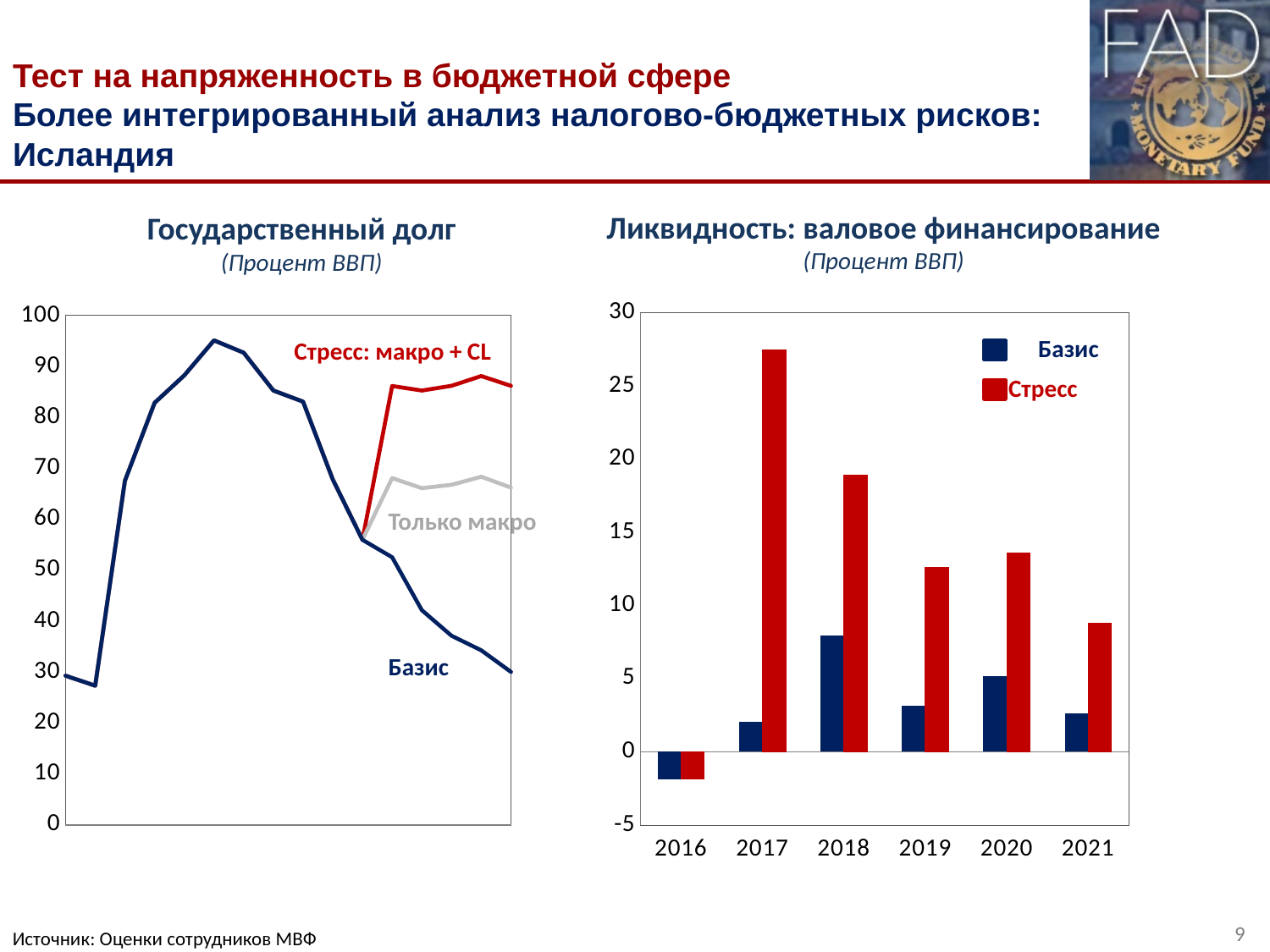

# Тест на напряженность в бюджетной сфере Более интегрированный анализ налогово-бюджетных рисков: Исландия
Ликвидность: валовое финансирование
(Процент ВВП)
Государственный долг
(Процент ВВП)

### Chart

| Category | Baseline | Stress |
|---|---|---|
| 2016 | -1.8894890265178574 | -1.8655366039135899 |
| 2017 | 2.0232270990464394 | 27.46964818012385 |
| 2018 | 7.92617198702123 | 18.92939386101347 |
| 2019 | 3.120911205470713 | 12.615169053944411 |
| 2020 | 5.179027743051886 | 13.59536452447338 |
| 2021 | 2.6002619063283716 | 8.808394862425477 |

### Chart

| Category | Macrofiscal + contingent liability | Macrofiscal | Baseline |
|---|---|---|---|
| 2006 | 29.300168316806847 | 29.300168316806847 | 29.300168316806847 |
| 2007 | 27.334645184372746 | 27.334645184372746 | 27.334645184372746 |
| 2008 | 67.55883602447813 | 67.55883602447813 | 67.55883602447813 |
| 2009 | 82.86836898084503 | 82.86836898084503 | 82.86836898084503 |
| 2010 | 88.26544927328437 | 88.26544927328437 | 88.26544927328437 |
| 2011 | 95.12633585160191 | 95.12633585160191 | 95.12633585160191 |
| 2012 | 92.70336639462909 | 92.70336639462909 | 92.70336639462909 |
| 2013 | 85.28312130728696 | 85.28312130728696 | 85.28312130728696 |
| 2014 | 83.10581980526418 | 83.10581980526418 | 83.10581980526418 |
| 2015 | 67.83447092234039 | 67.83447092234039 | 67.83447092234039 |
| 2016 | 55.981497370852104 | 55.981497370852104 | 55.981497370852104 |
| 2017 | 86.17407486819745 | 68.09139088852115 | 52.55211217683402 |
| 2018 | 85.27732392946885 | 66.12541614696279 | 42.152387244527134 |
| 2019 | 86.21440198893944 | 66.78222778934062 | 37.132574029856144 |
| 2020 | 88.12604865792999 | 68.3549500361347 | 34.27884491123848 |
| 2021 | 86.19998653857698 | 66.22536337053525 | 30.031028799571892 |
Базис
Стресс: макро + CL

Стресс

Только макро
Базис
9
Источник: Оценки сотрудников МВФ